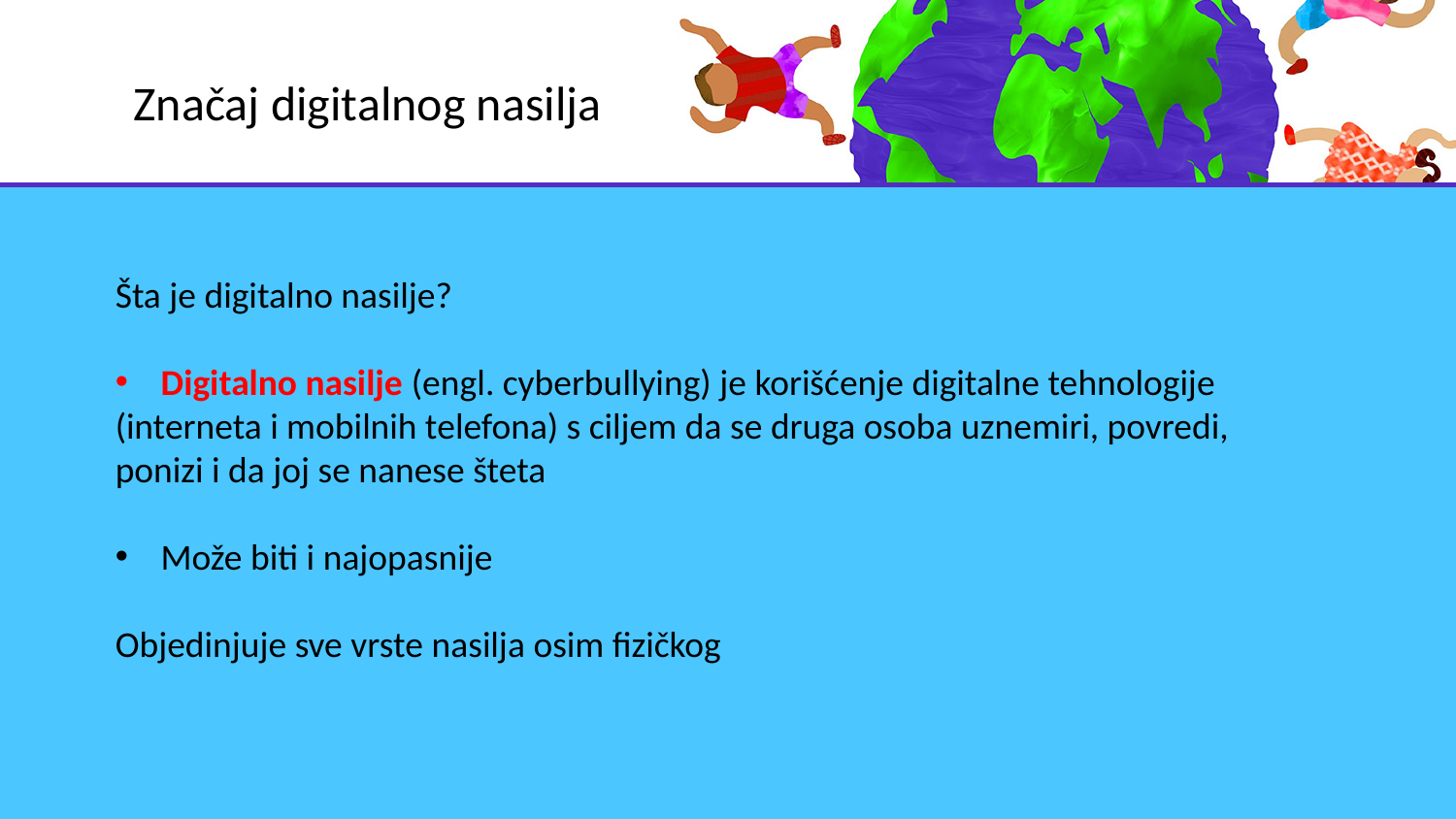

Značaj digitalnog nasilja
Šta je digitalno nasilje?

Digitalno nasilje (engl. cyberbullying) je korišćenje digitalne tehnologije
(interneta i mobilnih telefona) s ciljem da se druga osoba uznemiri, povredi, ponizi i da joj se nanese šteta

Može biti i najopasnije

Objedinjuje sve vrste nasilja osim fizičkog